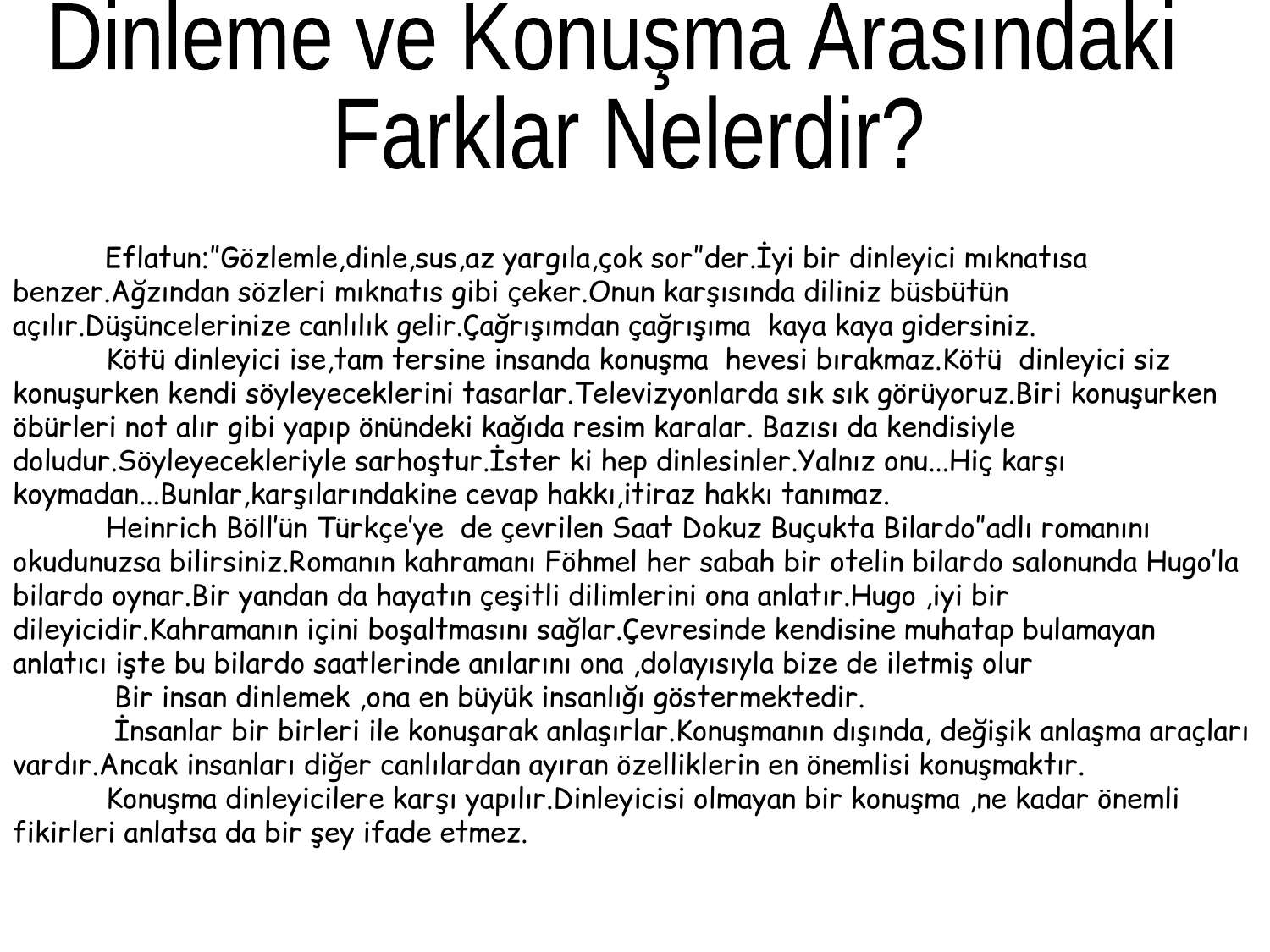

Dinleme ve Konuşma Arasındaki
Farklar Nelerdir?
               Eflatun:”Gözlemle,dinle,sus,az yargıla,çok sor”der.İyi bir dinleyici mıknatısa benzer.Ağzından sözleri mıknatıs gibi çeker.Onun karşısında diliniz büsbütün  açılır.Düşüncelerinize canlılık gelir.Çağrışımdan çağrışıma  kaya kaya gidersiniz.
           Kötü dinleyici ise,tam tersine insanda konuşma  hevesi bırakmaz.Kötü  dinleyici siz konuşurken kendi söyleyeceklerini tasarlar.Televizyonlarda sık sık görüyoruz.Biri konuşurken öbürleri not alır gibi yapıp önündeki kağıda resim karalar. Bazısı da kendisiyle doludur.Söyleyecekleriyle sarhoştur.İster ki hep dinlesinler.Yalnız onu...Hiç karşı koymadan...Bunlar,karşılarındakine cevap hakkı,itiraz hakkı tanımaz.
           Heinrich Böll’ün Türkçe’ye  de çevrilen Saat Dokuz Buçukta Bilardo”adlı romanını okudunuzsa bilirsiniz.Romanın kahramanı Föhmel her sabah bir otelin bilardo salonunda Hugo’la bilardo oynar.Bir yandan da hayatın çeşitli dilimlerini ona anlatır.Hugo ,iyi bir dileyicidir.Kahramanın içini boşaltmasını sağlar.Çevresinde kendisine muhatap bulamayan anlatıcı işte bu bilardo saatlerinde anılarını ona ,dolayısıyla bize de iletmiş olur
            Bir insan dinlemek ,ona en büyük insanlığı göstermektedir.
            İnsanlar bir birleri ile konuşarak anlaşırlar.Konuşmanın dışında, değişik anlaşma araçları vardır.Ancak insanları diğer canlılardan ayıran özelliklerin en önemlisi konuşmaktır.
           Konuşma dinleyicilere karşı yapılır.Dinleyicisi olmayan bir konuşma ,ne kadar önemli fikirleri anlatsa da bir şey ifade etmez.